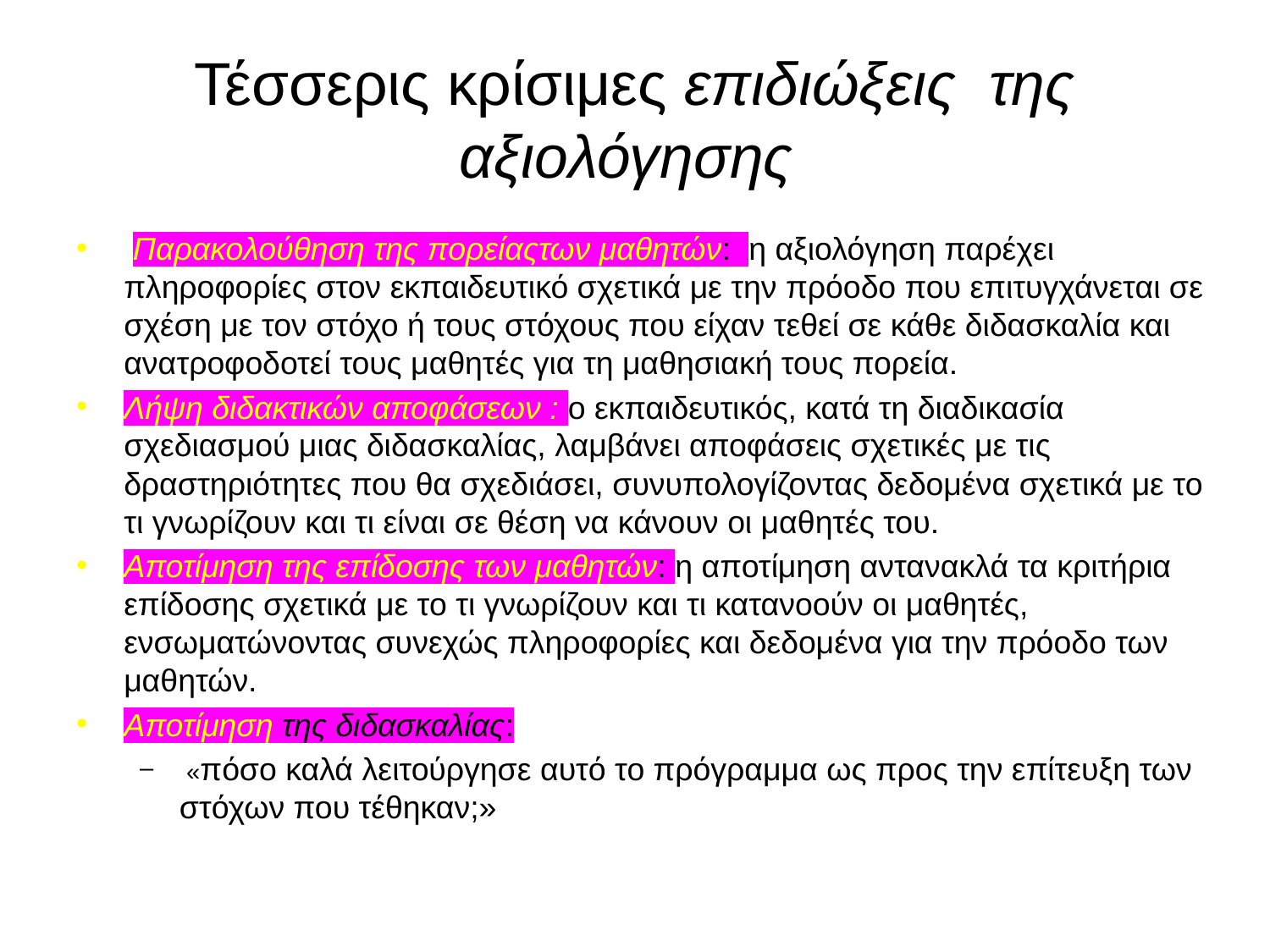

# Τέσσερις κρίσιμες επιδιώξεις  της αξιολόγησης
 Παρακολούθηση της πορείαςτων μαθητών:  η αξιολόγηση παρέχει πληροφορίες στον εκπαιδευτικό σχετικά με την πρόοδο που επιτυγχάνεται σε σχέση με τον στόχο ή τους στόχους που είχαν τεθεί σε κάθε διδασκαλία και ανατροφοδοτεί τους μαθητές για τη μαθησιακή τους πορεία.
Λήψη διδακτικών αποφάσεων : ο εκπαιδευτικός, κατά τη διαδικασία σχεδιασμού μιας διδασκαλίας, λαμβάνει αποφάσεις σχετικές με τις δραστηριότητες που θα σχεδιάσει, συνυπολογίζοντας δεδομένα σχετικά με το τι γνωρίζουν και τι είναι σε θέση να κάνουν οι μαθητές του.
Αποτίμηση της επίδοσης των μαθητών: η αποτίμηση αντανακλά τα κριτήρια επίδοσης σχετικά με το τι γνωρίζουν και τι κατανοούν οι μαθητές, ενσωματώνοντας συνεχώς πληροφορίες και δεδομένα για την πρόοδο των μαθητών.
Αποτίμηση της διδασκαλίας:
 «πόσο καλά λειτούργησε αυτό το πρόγραμμα ως προς την επίτευξη των στόχων που τέθηκαν;»